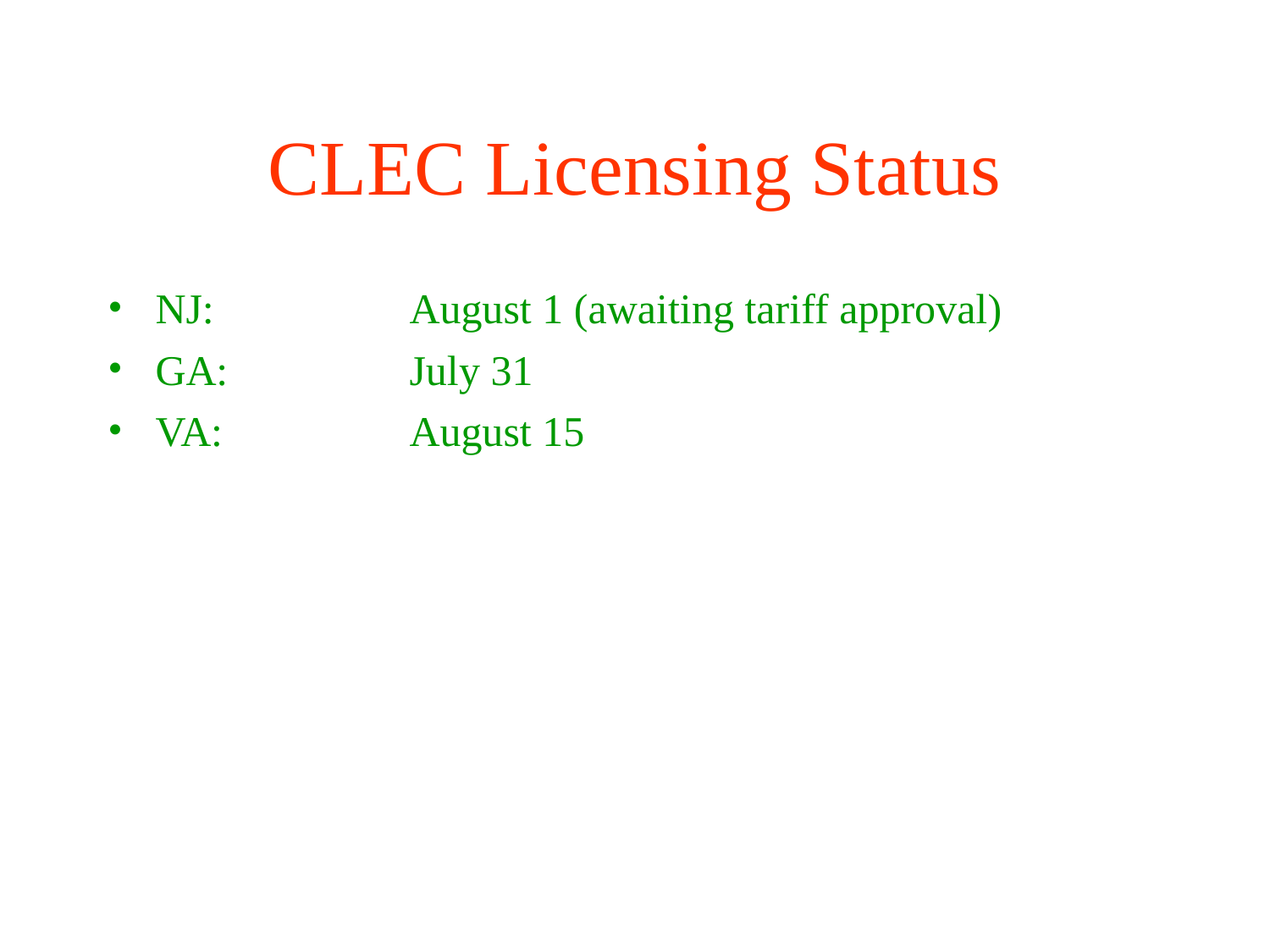

# CLEC Licensing Status
NJ:		August 1 (awaiting tariff approval)
GA:		July 31
VA:		August 15